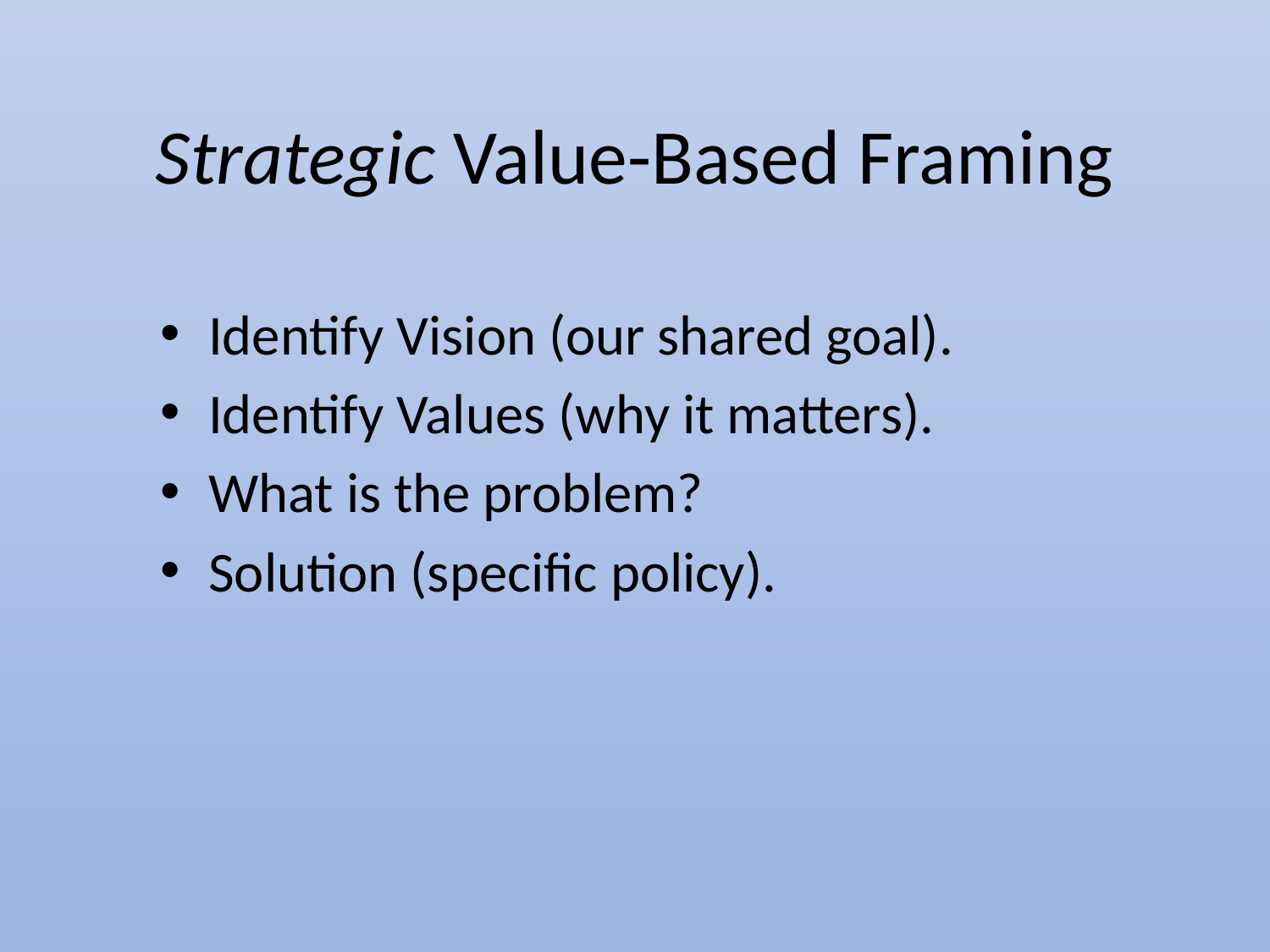

# Strategic Value-Based Framing
Identify Vision (our shared goal).
Identify Values (why it matters).
What is the problem?
Solution (specific policy).